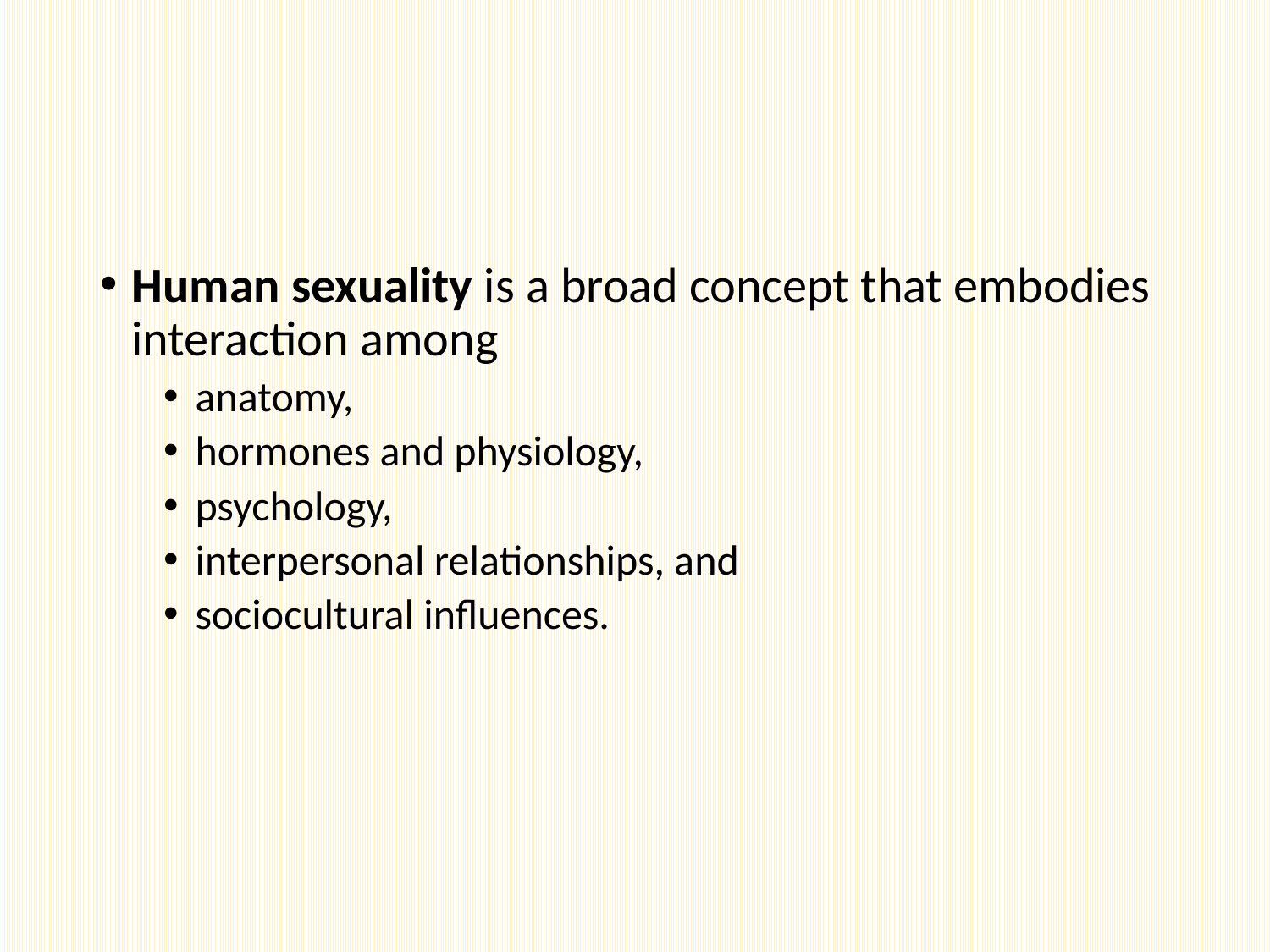

#
Human sexuality is a broad concept that embodies interaction among
anatomy,
hormones and physiology,
psychology,
interpersonal relationships, and
sociocultural influences.